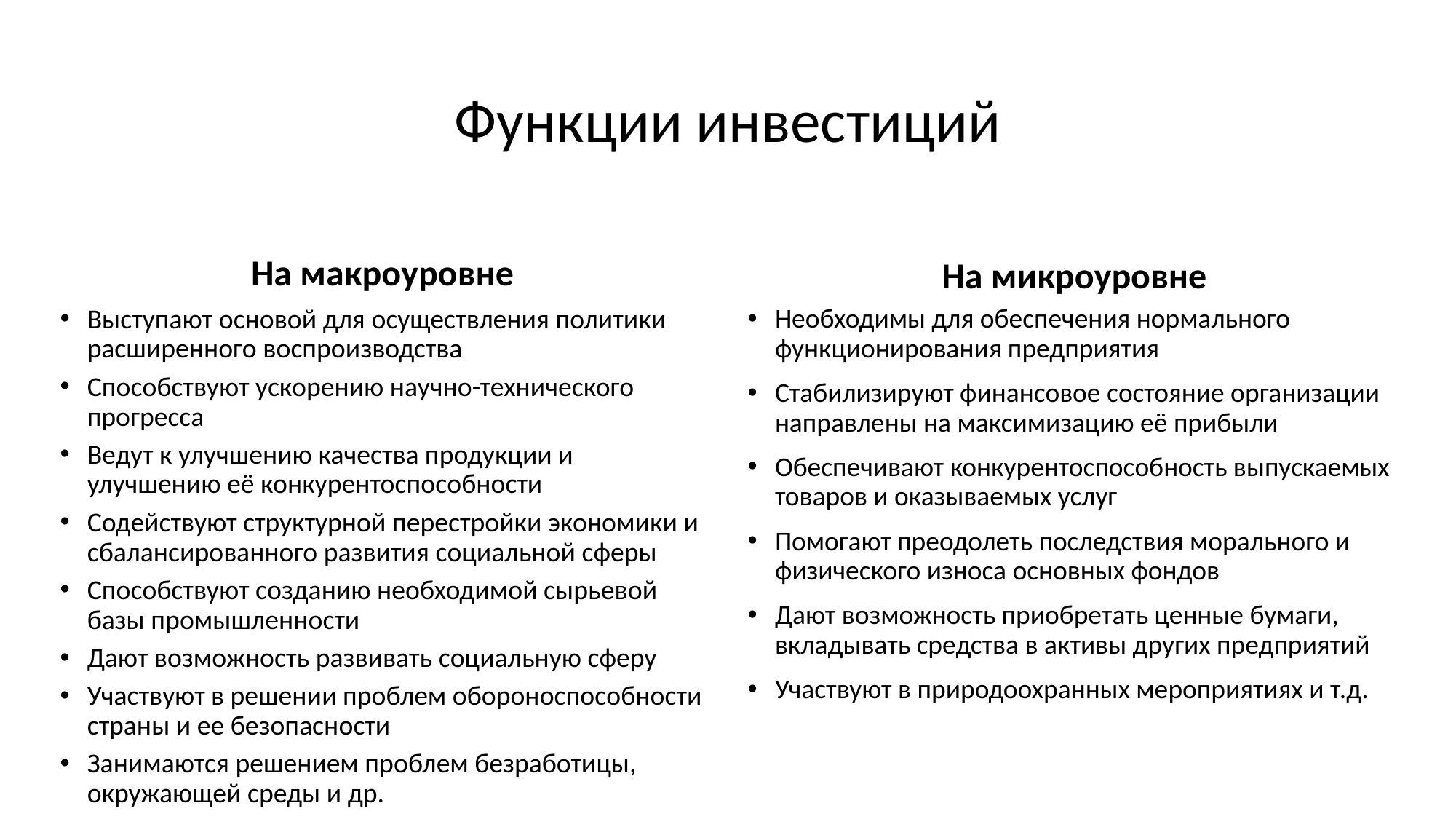

# Функции инвестиций
На макроуровне
На микроуровне
Выступают основой для осуществления политики расширенного воспроизводства
Способствуют ускорению научно-технического прогресса
Ведут к улучшению качества продукции и улучшению её конкурентоспособности
Содействуют структурной перестройки экономики и сбалансированного развития социальной сферы
Способствуют созданию необходимой сырьевой базы промышленности
Дают возможность развивать социальную сферу
Участвуют в решении проблем обороноспособности страны и ее безопасности
Занимаются решением проблем безработицы, окружающей среды и др.

Необходимы для обеспечения нормального функционирования предприятия
Стабилизируют финансовое состояние организации направлены на максимизацию её прибыли
Обеспечивают конкурентоспособность выпускаемых товаров и оказываемых услуг
Помогают преодолеть последствия морального и физического износа основных фондов
Дают возможность приобретать ценные бумаги, вкладывать средства в активы других предприятий
Участвуют в природоохранных мероприятиях и т.д.